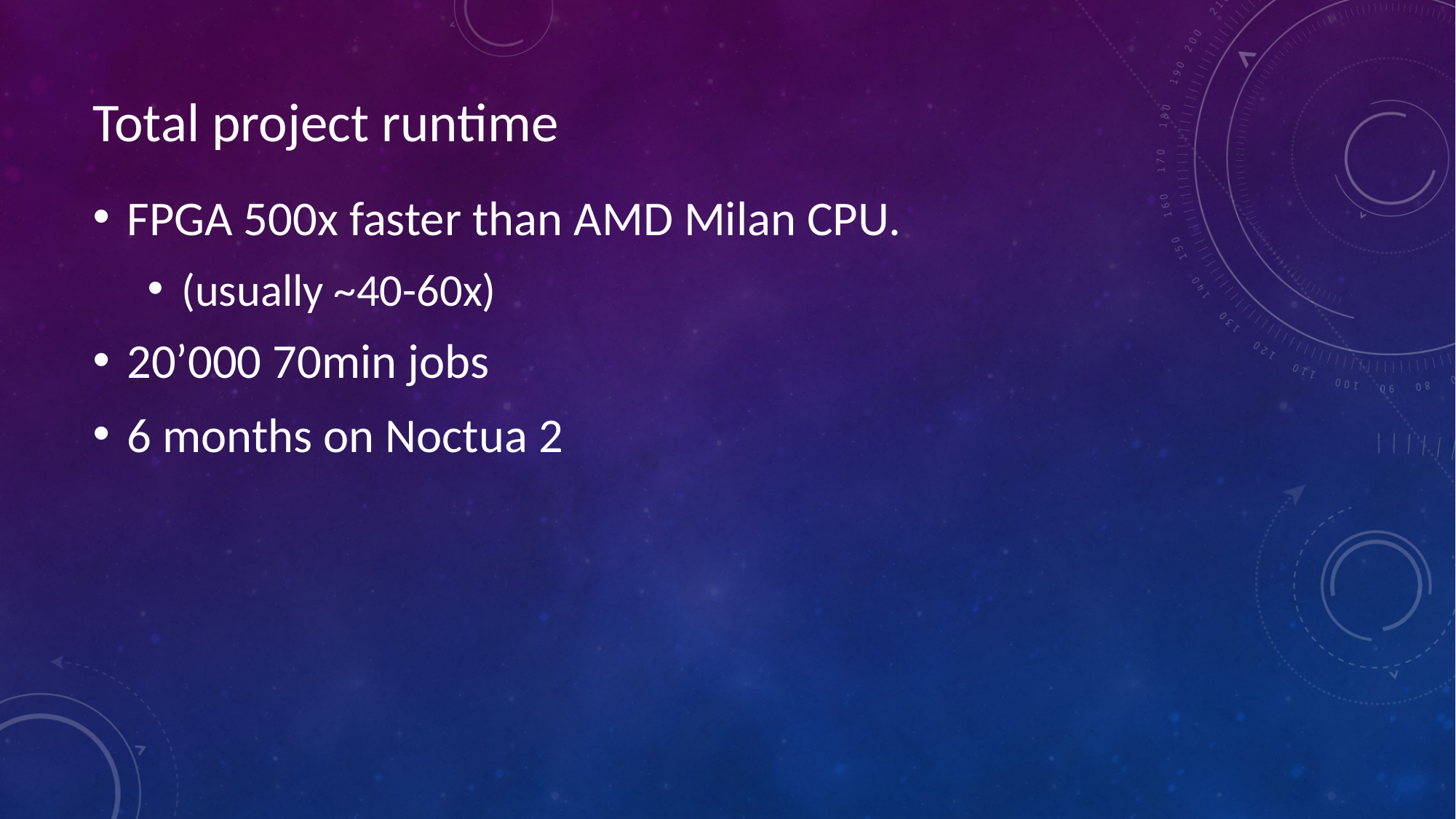

# Total project runtime
FPGA 500x faster than AMD Milan CPU.
(usually ~40-60x)
20’000 70min jobs
6 months on Noctua 2